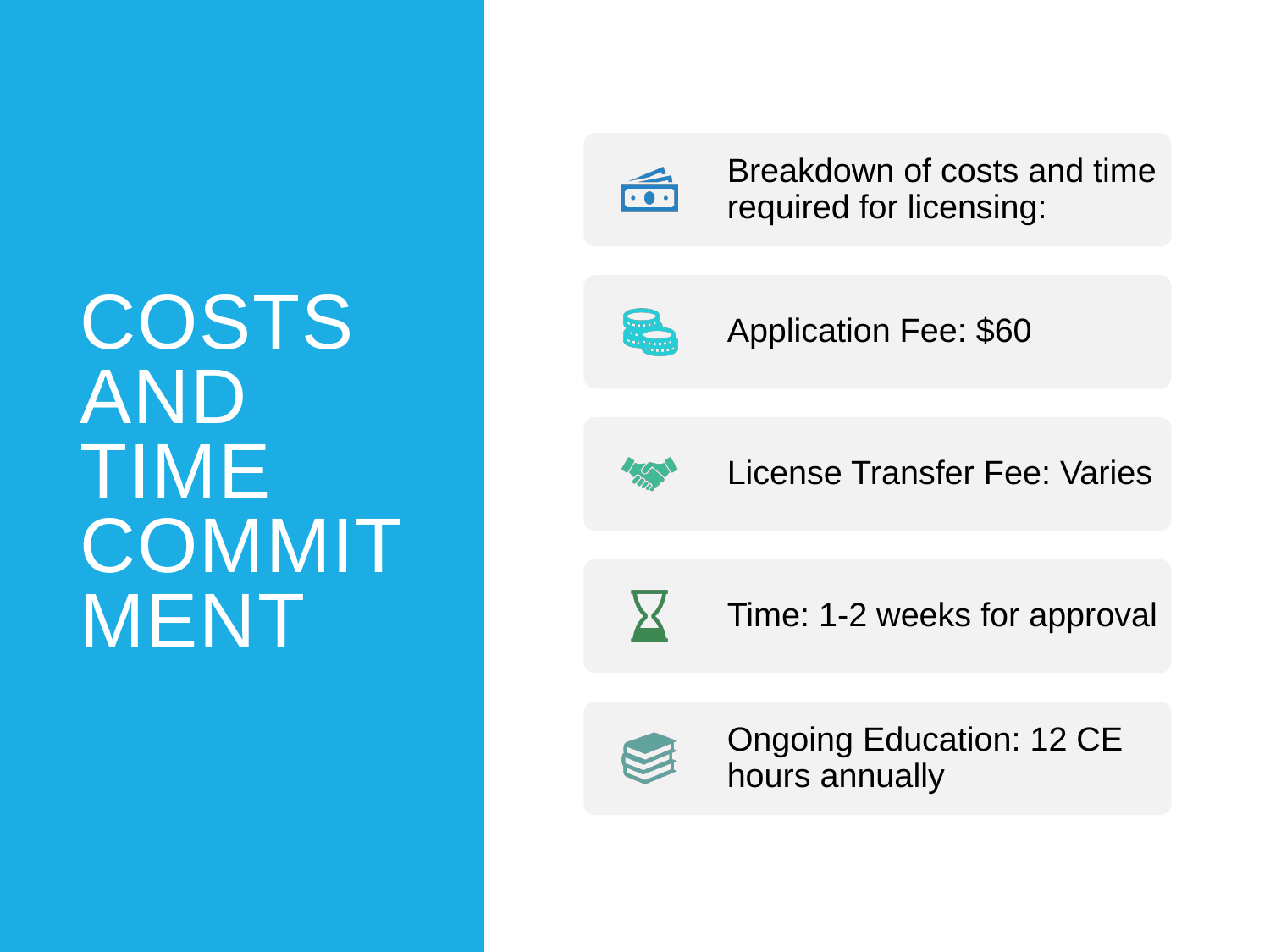

# Costs and Time Commitment
Breakdown of costs and time required for licensing:
Application Fee: $60
License Transfer Fee: Varies
Time: 1-2 weeks for approval
Ongoing Education: 12 CE hours annually